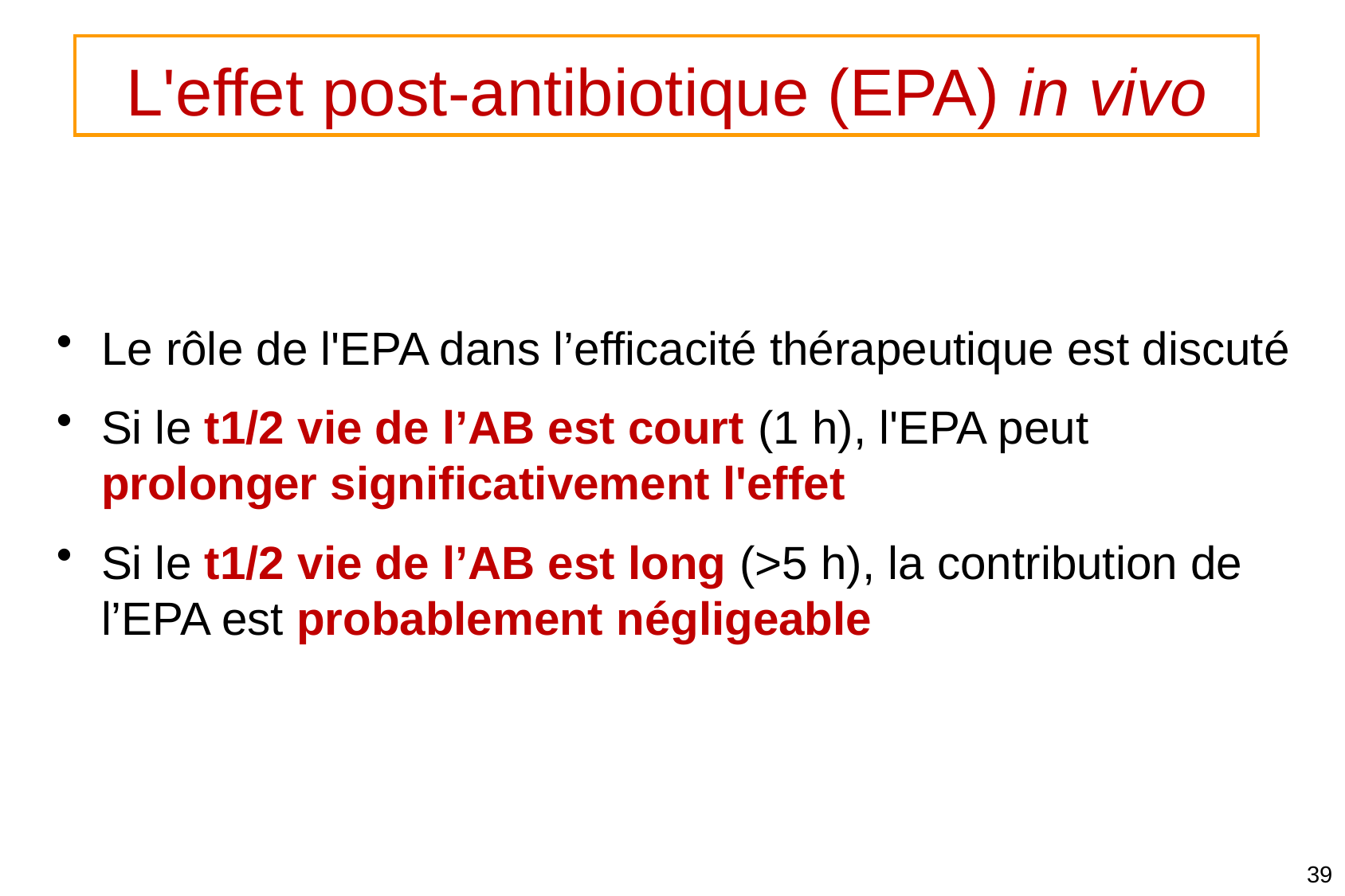

L'effet post-antibiotique (EPA) in vivo
Le rôle de l'EPA dans l’efficacité thérapeutique est discuté
Si le t1/2 vie de l’AB est court (1 h), l'EPA peut prolonger significativement l'effet
Si le t1/2 vie de l’AB est long (>5 h), la contribution de l’EPA est probablement négligeable
39